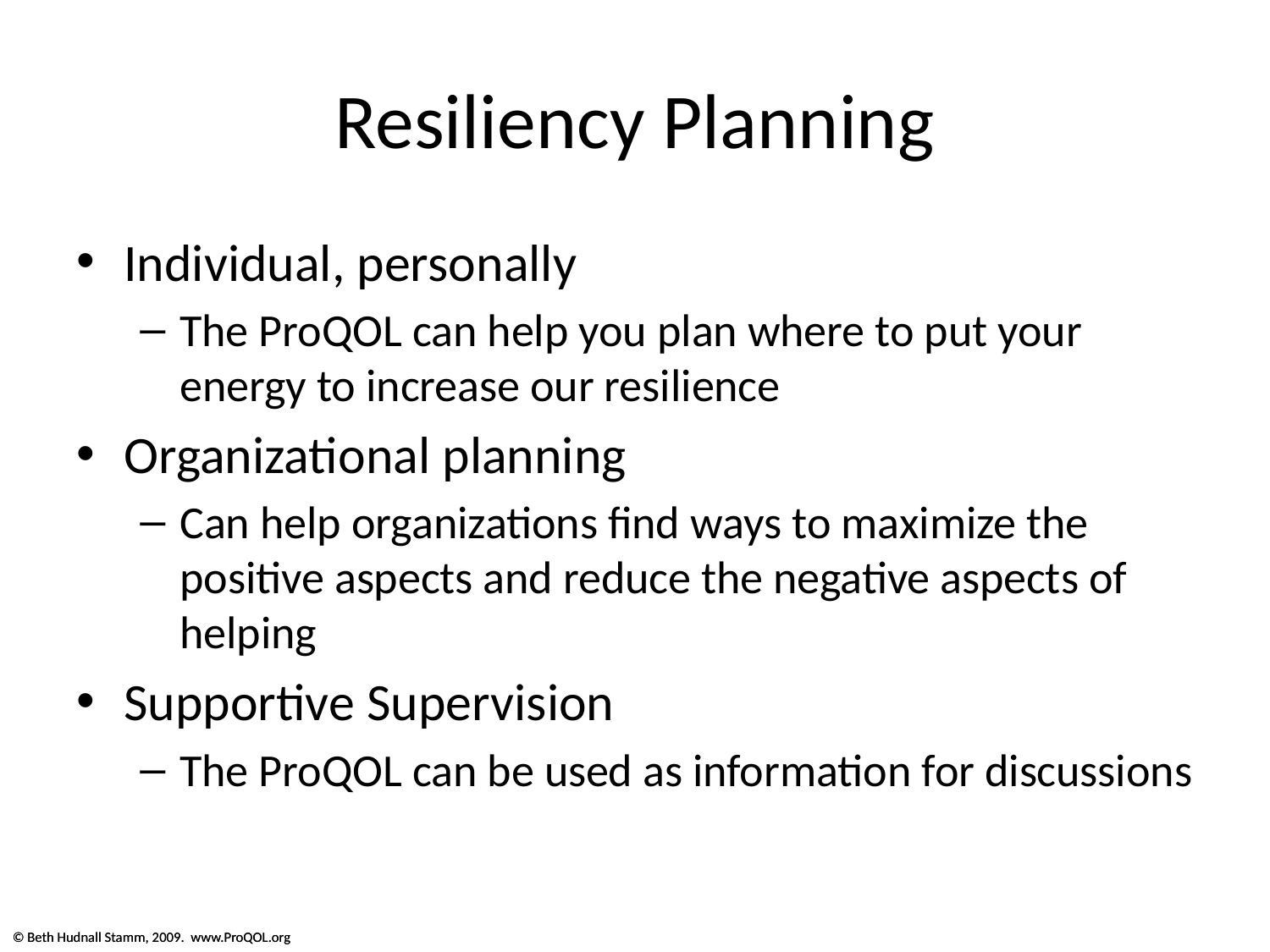

# Resiliency Planning
Individual, personally
The ProQOL can help you plan where to put your energy to increase our resilience
Organizational planning
Can help organizations find ways to maximize the positive aspects and reduce the negative aspects of helping
Supportive Supervision
The ProQOL can be used as information for discussions